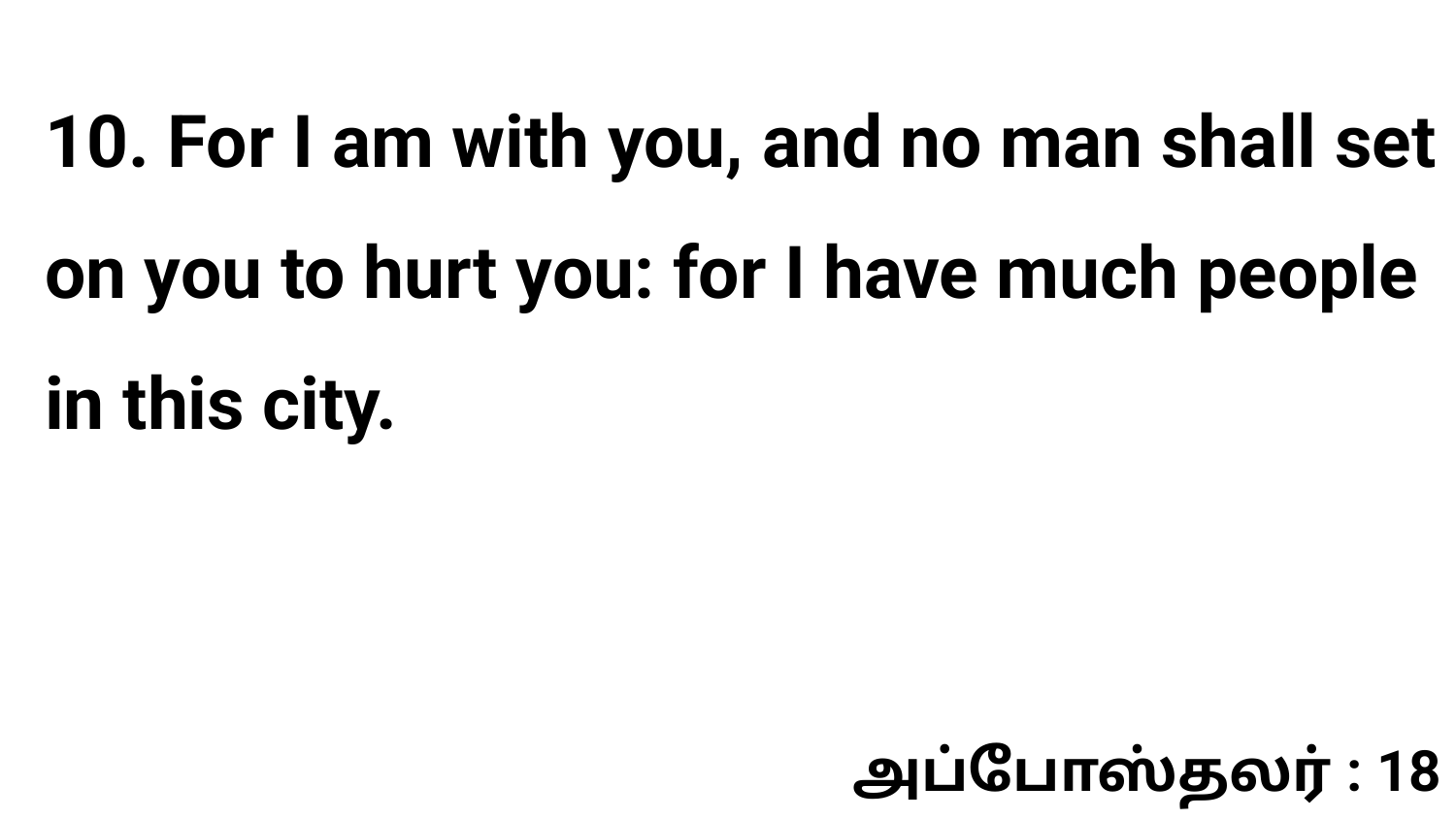

10. For I am with you, and no man shall set on you to hurt you: for I have much people in this city.
அப்போஸ்தலர் : 18